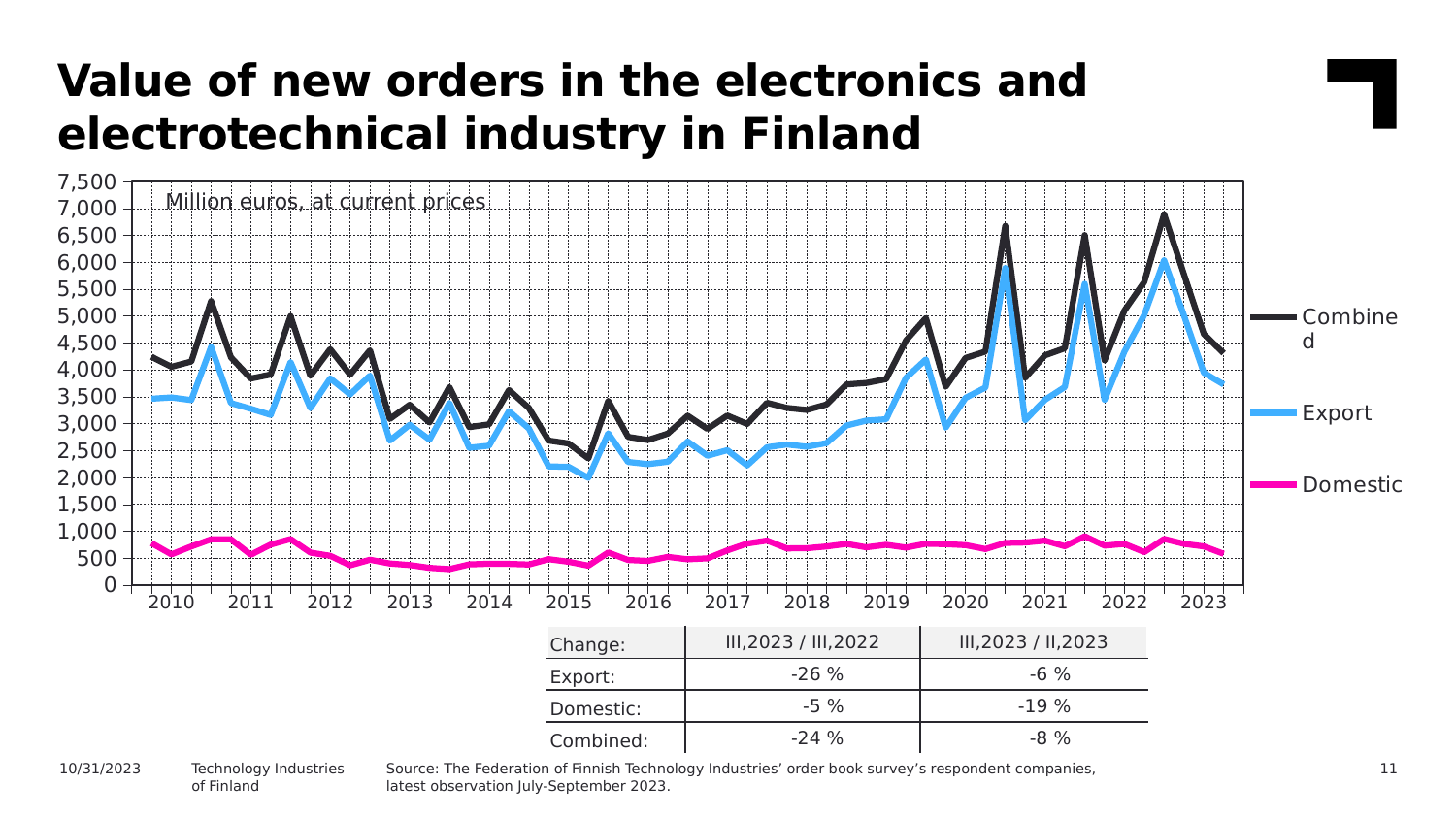

Value of new orders in the electronics and electrotechnical industry in Finland

### Chart

| Category | Combined | Export | Domestic |
|---|---|---|---|
| 2009,IV | None | None | None |
| 2010,I | 4242.74 | 3463.3 | 779.44 |
|  | 4057.12 | 3487.2 | 569.92 |
|  | 4154.93 | 3438.03 | 716.91 |
|  | 5277.9 | 4427.15 | 850.76 |
| 2911,I | 4231.99 | 3382.34 | 849.65 |
|  | 3838.52 | 3275.8 | 562.72 |
|  | 3914.06 | 3161.47 | 752.59 |
|  | 5000.26 | 4145.32 | 854.94 |
| 2012,I | 3890.23 | 3287.24 | 602.99 |
|  | 4385.03 | 3841.8 | 543.23 |
|  | 3910.3 | 3543.67 | 366.63 |
|  | 4363.28 | 3893.08 | 470.2 |
| 2013,I | 3086.24 | 2685.45 | 400.8 |
|  | 3350.33 | 2978.43 | 371.9 |
|  | 3021.01 | 2701.43 | 319.57 |
|  | 3680.73 | 3384.36 | 296.37 |
| 2014,I | 2934.46 | 2550.45 | 384.01 |
|  | 2986.65 | 2589.47 | 397.18 |
|  | 3625.11 | 3231.14 | 393.96 |
|  | 3291.81 | 2910.29 | 381.51 |
| 2015,I | 2684.62 | 2203.38 | 481.24 |
|  | 2631.09 | 2197.87 | 433.21 |
|  | 2352.37 | 1992.37 | 360.0 |
|  | 3424.53 | 2819.01 | 605.52 |
| 2016,I | 2753.43 | 2287.06 | 466.37 |
|  | 2694.31 | 2245.89 | 448.42 |
|  | 2813.8 | 2290.59 | 523.21 |
|  | 3146.27 | 2667.16 | 479.11 |
| 2017,I | 2900.64 | 2403.38 | 497.27 |
|  | 3149.7 | 2506.48 | 643.21 |
|  | 2993.35 | 2221.5 | 771.86 |
|  | 3388.29 | 2560.94 | 827.35 |
| 2018,I | 3291.8 | 2611.13 | 680.66 |
|  | 3254.01 | 2569.88 | 684.13 |
|  | 3355.64 | 2637.98 | 717.66 |
|  | 3728.36 | 2963.77 | 764.59 |
| 2019,I | 3756.33 | 3055.35 | 700.98 |
|  | 3827.81 | 3079.79 | 748.01 |
|  | 4547.01 | 3851.28 | 695.73 |
|  | 4962.44 | 4193.66 | 768.78 |
| 2020,I | 3684.63 | 2925.08 | 759.55 |
|  | 4220.37 | 3478.21 | 742.16 |
|  | 4340.03 | 3670.9 | 669.13 |
|  | 6675.12 | 5891.43 | 783.69 |
| 2021,I | 3850.75 | 3060.01 | 790.74 |
|  | 4269.44 | 3443.43 | 826.01 |
|  | 4402.1 | 3680.34 | 721.76 |
|  | 6504.41 | 5598.16 | 906.25 |
| 2022,I | 4177.05 | 3443.99 | 733.06 |
|  | 5101.78 | 4337.7 | 764.07 |
|  | 5633.73 | 5021.33 | 612.4 |
|  | 6892.69 | 6035.63 | 857.06 |
| 2023,I | 5776.74 | 5010.78 | 765.95 |
Million euros, at current prices
| 2010 | 2011 | 2012 | 2013 | 2014 | 2015 | 2016 | 2017 | 2018 | 2019 | 2020 | 2021 | 2022 | 2023 |
| --- | --- | --- | --- | --- | --- | --- | --- | --- | --- | --- | --- | --- | --- |
| Change: | III,2023 / III,2022 | III,2023 / II,2023 |
| --- | --- | --- |
| Export: | -26 % | -6 % |
| Domestic: | -5 % | -19 % |
| Combined: | -24 % | -8 % |
Source: The Federation of Finnish Technology Industries’ order book survey’s respondent companies, latest observation July-September 2023.
10/31/2023
Technology Industries
of Finland
11